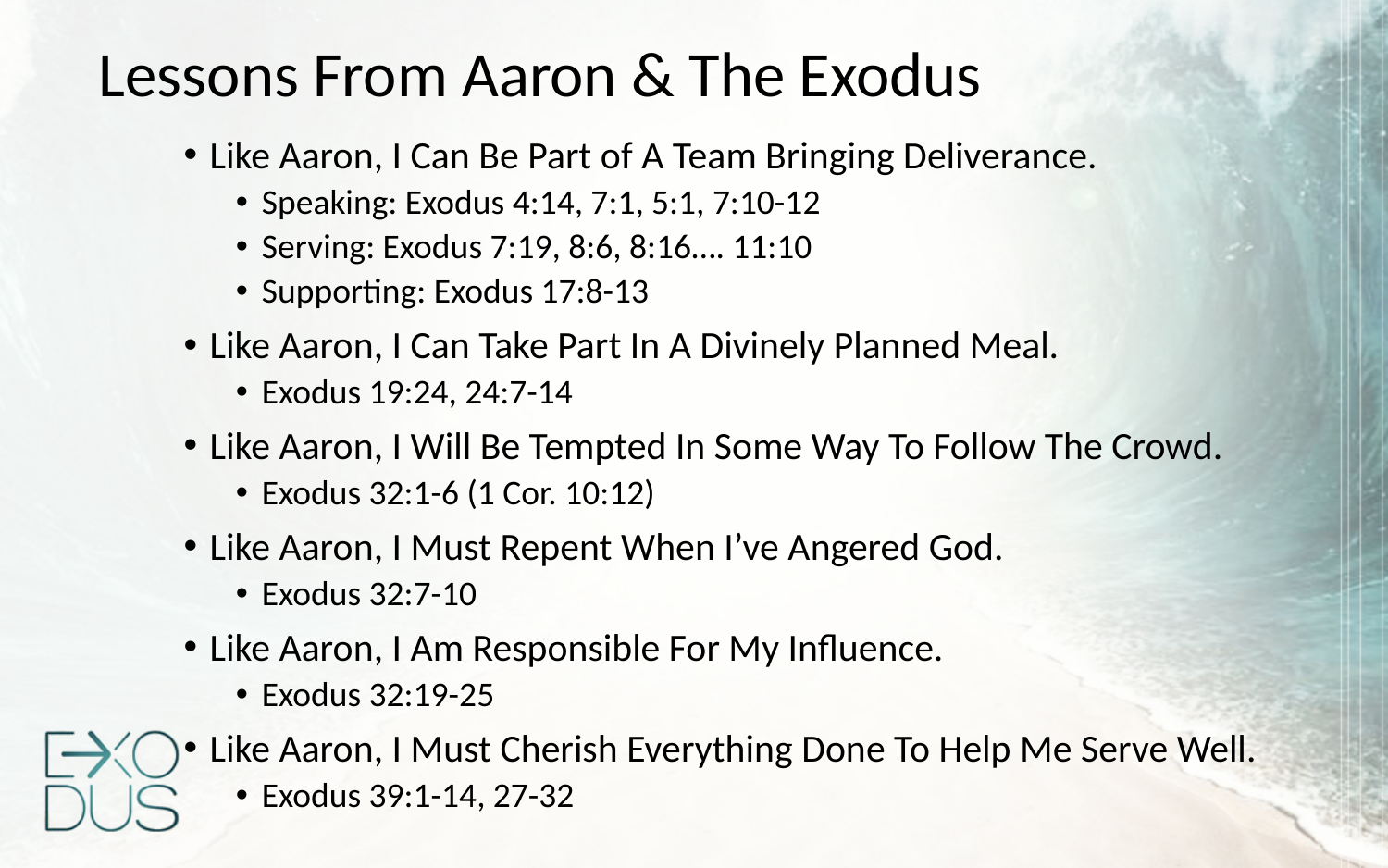

# Lessons From Aaron & The Exodus
Like Aaron, I Can Be Part of A Team Bringing Deliverance.
Speaking: Exodus 4:14, 7:1, 5:1, 7:10-12
Serving: Exodus 7:19, 8:6, 8:16…. 11:10
Supporting: Exodus 17:8-13
Like Aaron, I Can Take Part In A Divinely Planned Meal.
Exodus 19:24, 24:7-14
Like Aaron, I Will Be Tempted In Some Way To Follow The Crowd.
Exodus 32:1-6 (1 Cor. 10:12)
Like Aaron, I Must Repent When I’ve Angered God.
Exodus 32:7-10
Like Aaron, I Am Responsible For My Influence.
Exodus 32:19-25
Like Aaron, I Must Cherish Everything Done To Help Me Serve Well.
Exodus 39:1-14, 27-32